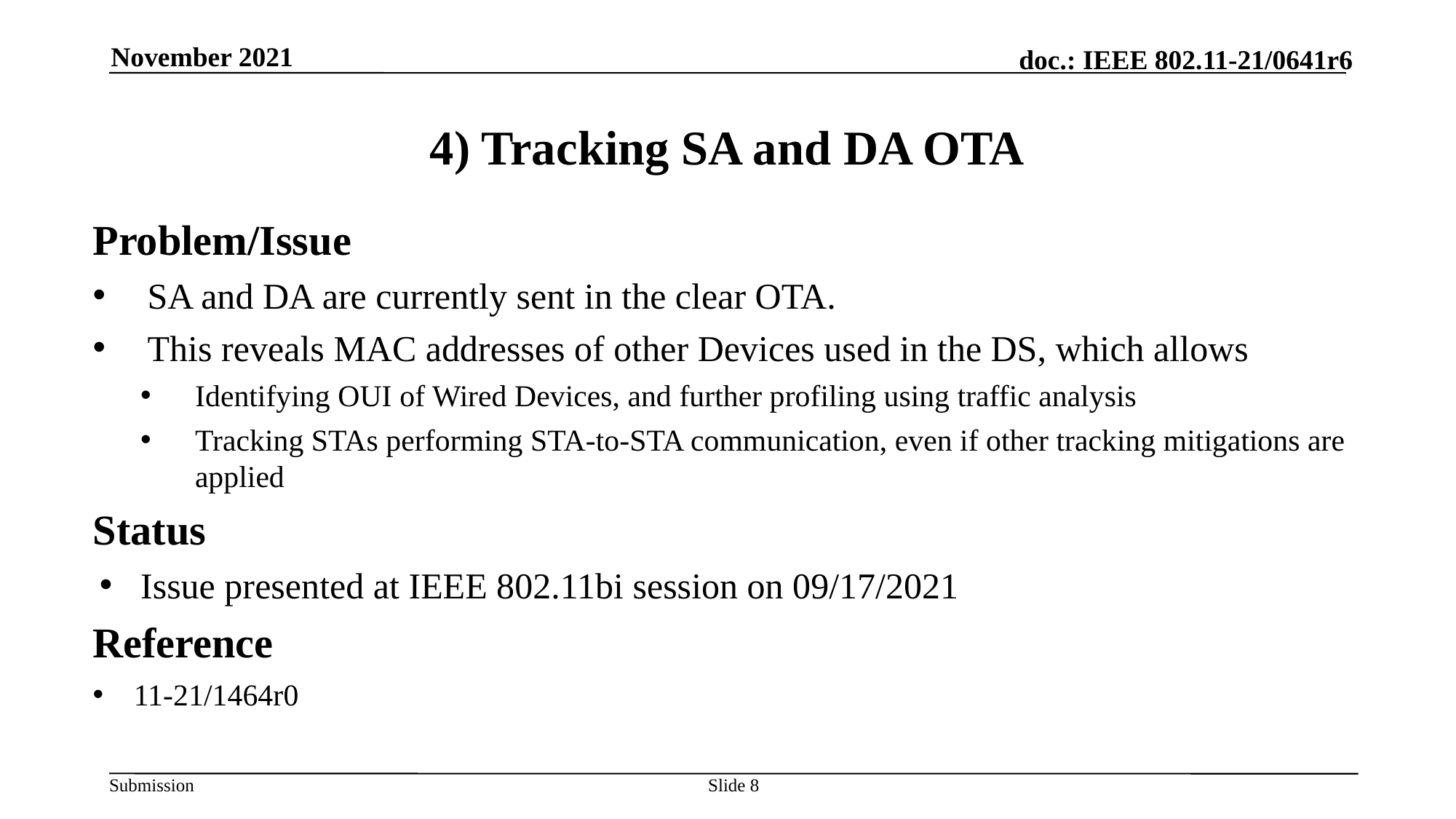

November 2021
# 4) Tracking SA and DA OTA
Problem/Issue
SA and DA are currently sent in the clear OTA.
This reveals MAC addresses of other Devices used in the DS, which allows
Identifying OUI of Wired Devices, and further profiling using traffic analysis
Tracking STAs performing STA-to-STA communication, even if other tracking mitigations are applied
Status
Issue presented at IEEE 802.11bi session on 09/17/2021
Reference
11-21/1464r0
Slide 8